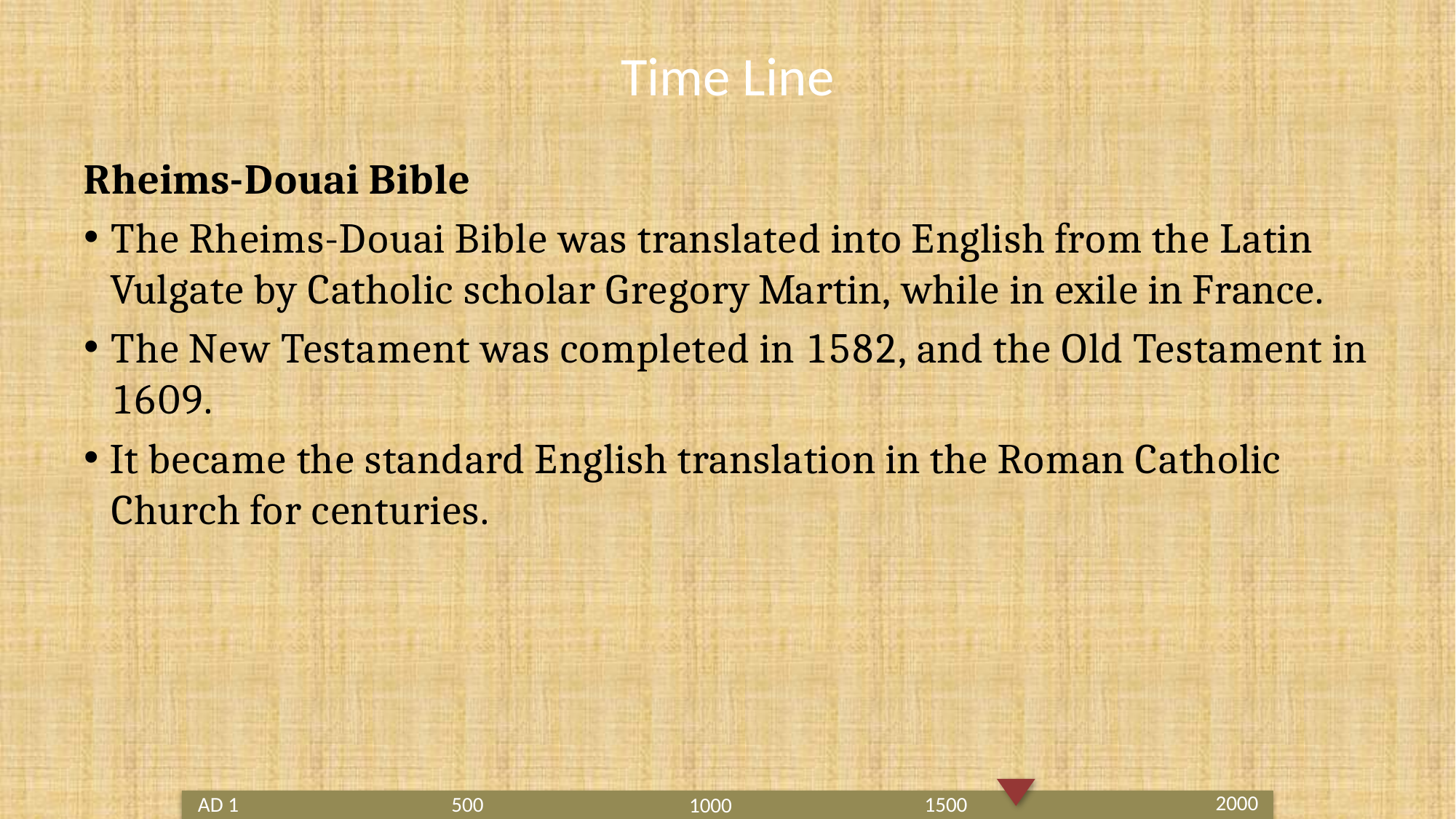

# Time Line
Rheims-Douai Bible
The Rheims-Douai Bible was translated into English from the Latin Vulgate by Catholic scholar Gregory Martin, while in exile in France.
The New Testament was completed in 1582, and the Old Testament in 1609.
It became the standard English translation in the Roman Catholic Church for centuries.

2000
1500
AD 1
500
1000